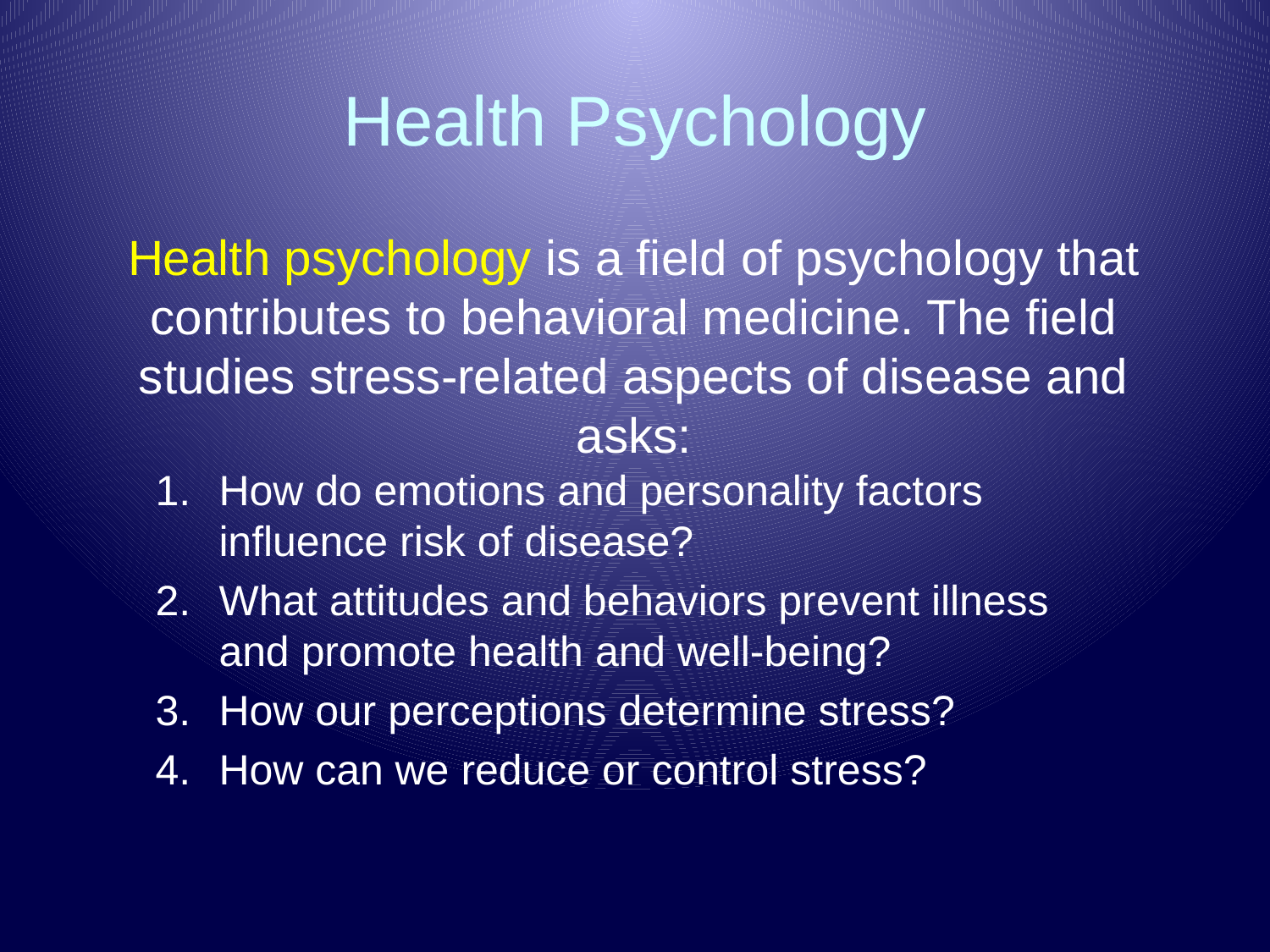

# Health Psychology
Health psychology is a field of psychology that contributes to behavioral medicine. The field studies stress-related aspects of disease and asks:

How do emotions and personality factors influence risk of disease?
What attitudes and behaviors prevent illness and promote health and well-being?
How our perceptions determine stress?
How can we reduce or control stress?